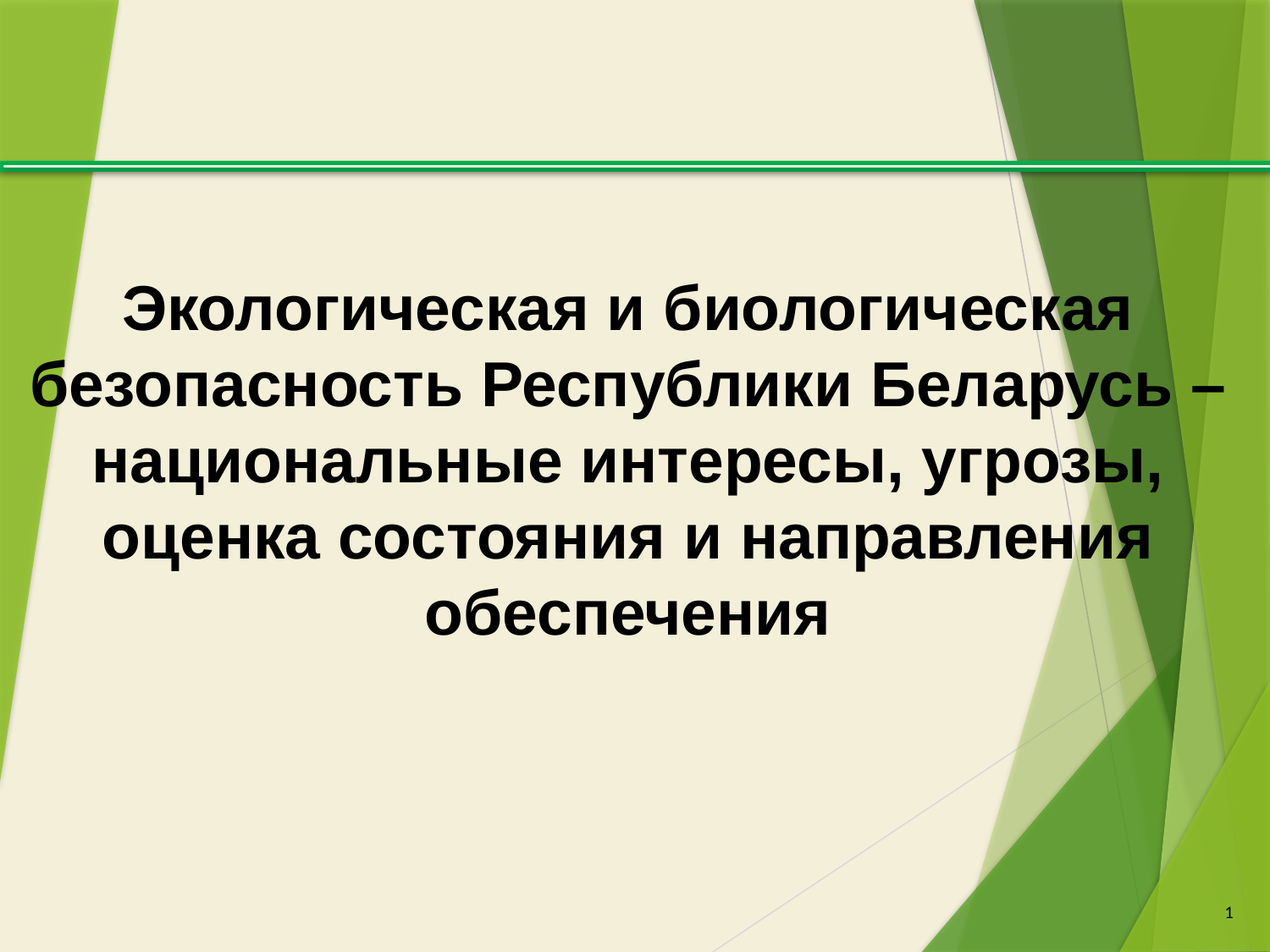

# Экологическая и биологическая безопасность Республики Беларусь – национальные интересы, угрозы, оценка состояния и направления обеспечения

1